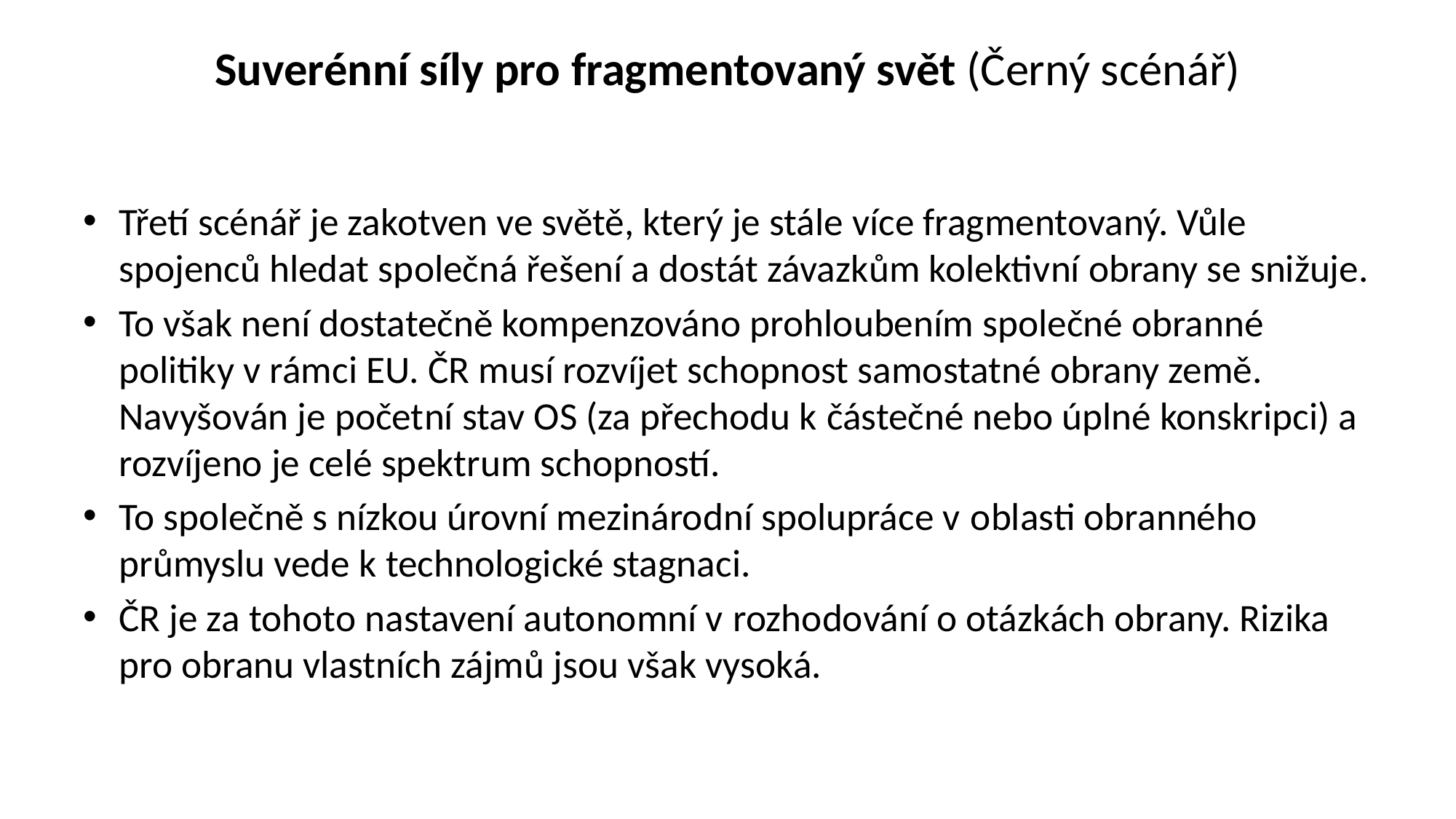

# Suverénní síly pro fragmentovaný svět (Černý scénář)
Třetí scénář je zakotven ve světě, který je stále více fragmentovaný. Vůle spojenců hledat společná řešení a dostát závazkům kolektivní obrany se snižuje.
To však není dostatečně kompenzováno prohloubením společné obranné politiky v rámci EU. ČR musí rozvíjet schopnost samostatné obrany země. Navyšován je početní stav OS (za přechodu k částečné nebo úplné konskripci) a rozvíjeno je celé spektrum schopností.
To společně s nízkou úrovní mezinárodní spolupráce v oblasti obranného průmyslu vede k technologické stagnaci.
ČR je za tohoto nastavení autonomní v rozhodování o otázkách obrany. Rizika pro obranu vlastních zájmů jsou však vysoká.